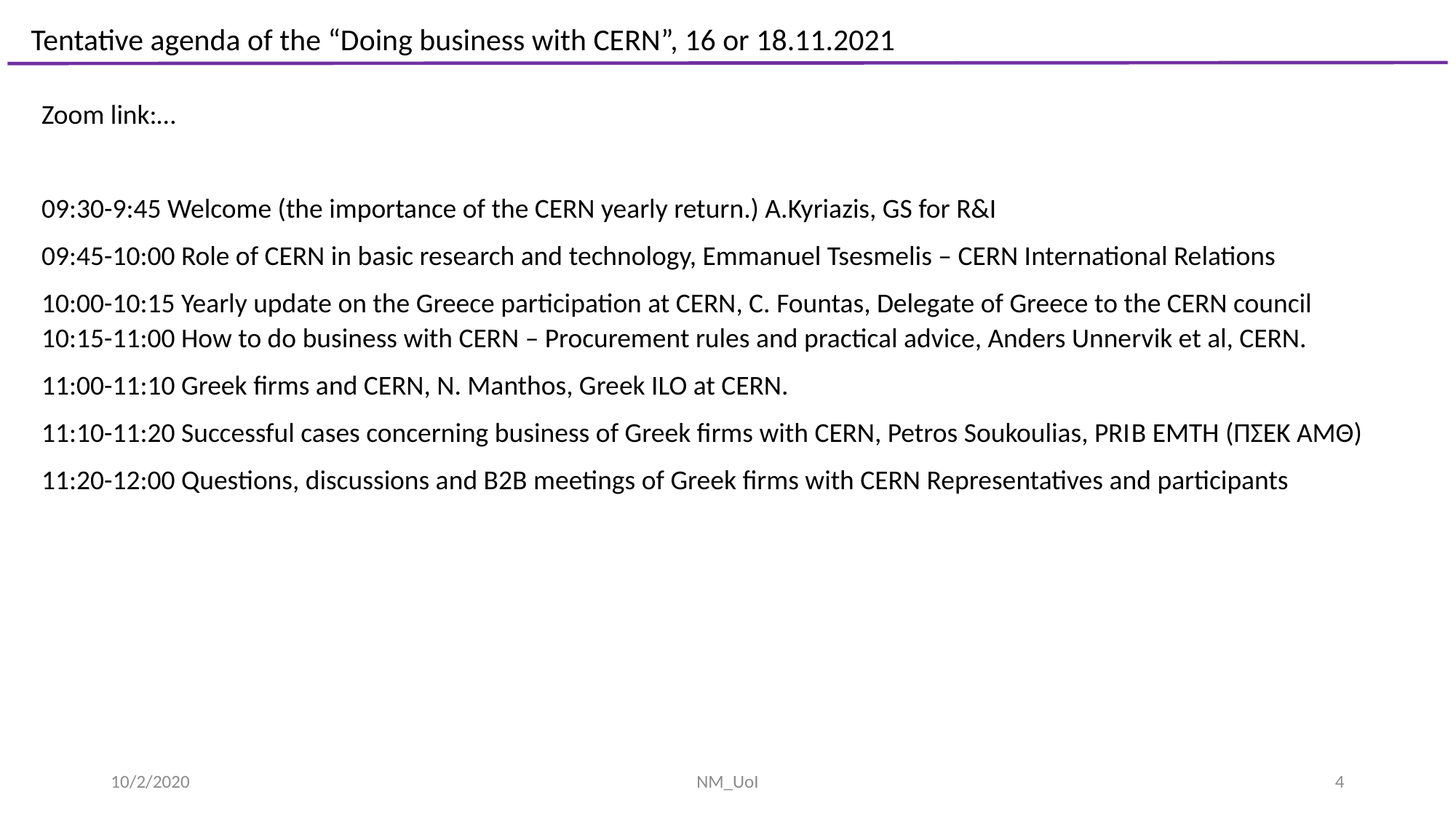

Tentative agenda of the “Doing business with CERN”, 16 or 18.11.2021
Zoom link:…

09:30-9:45 Welcome (the importance of the CERN yearly return.) A.Kyriazis, GS for R&I
09:45-10:00 Role of CERN in basic research and technology, Emmanuel Tsesmelis – CERN International Relations
10:00-10:15 Yearly update on the Greece participation at CERN, C. Fountas, Delegate of Greece to the CERN council
10:15-11:00 How to do business with CERN – Procurement rules and practical advice, Anders Unnervik et al, CERN.
11:00-11:10 Greek firms and CERN, N. Manthos, Greek ILO at CERN.
11:10-11:20 Successful cases concerning business of Greek firms with CERN, Petros Soukoulias, PRIΒ EMTH (ΠΣΕΚ ΑΜΘ)
11:20-12:00 Questions, discussions and B2B meetings of Greek firms with CERN Representatives and participants
10/2/2020
NM_UoI
4